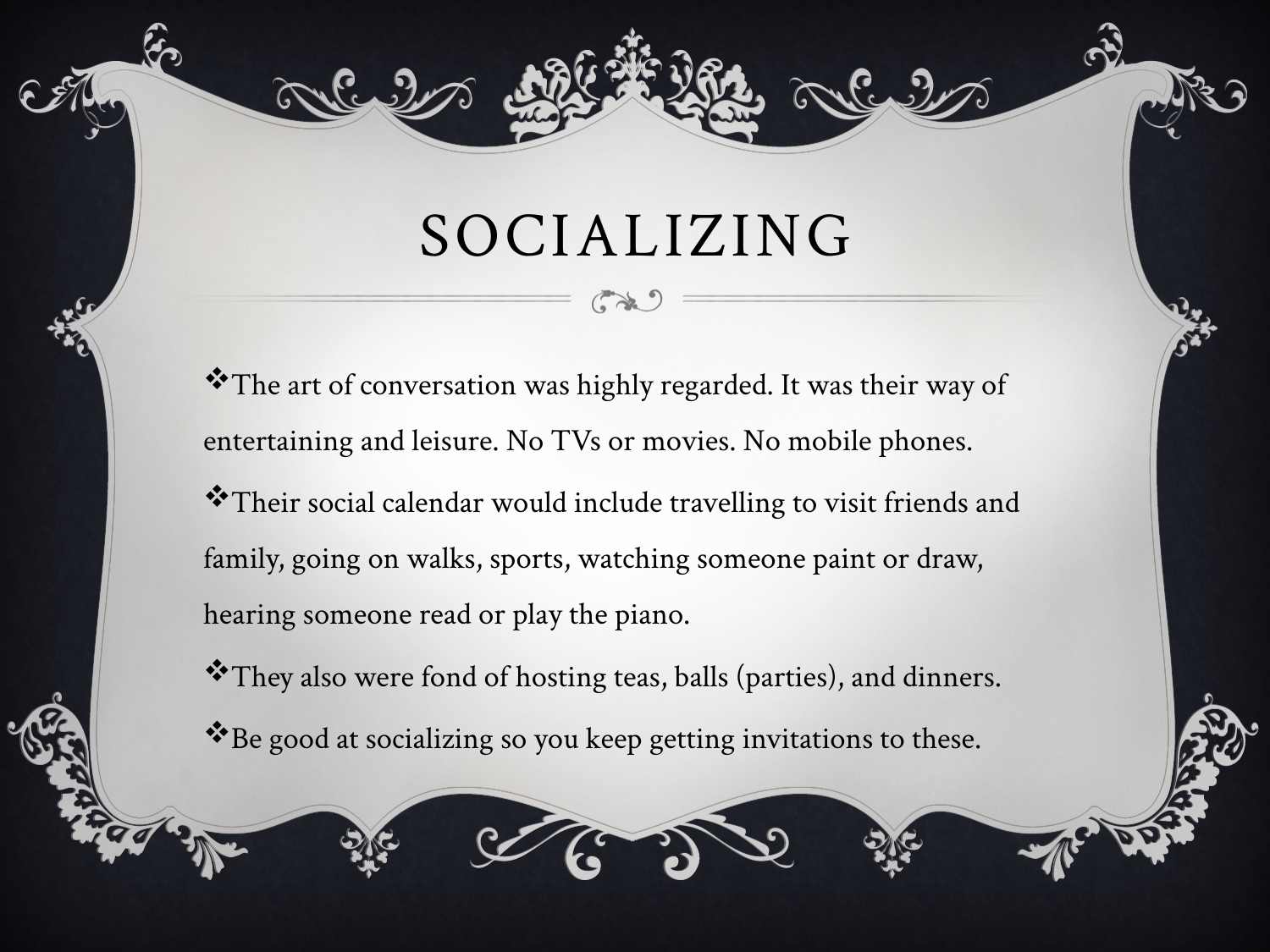

# Socializing
The art of conversation was highly regarded. It was their way of entertaining and leisure. No TVs or movies. No mobile phones.
Their social calendar would include travelling to visit friends and family, going on walks, sports, watching someone paint or draw, hearing someone read or play the piano.
They also were fond of hosting teas, balls (parties), and dinners.
Be good at socializing so you keep getting invitations to these.